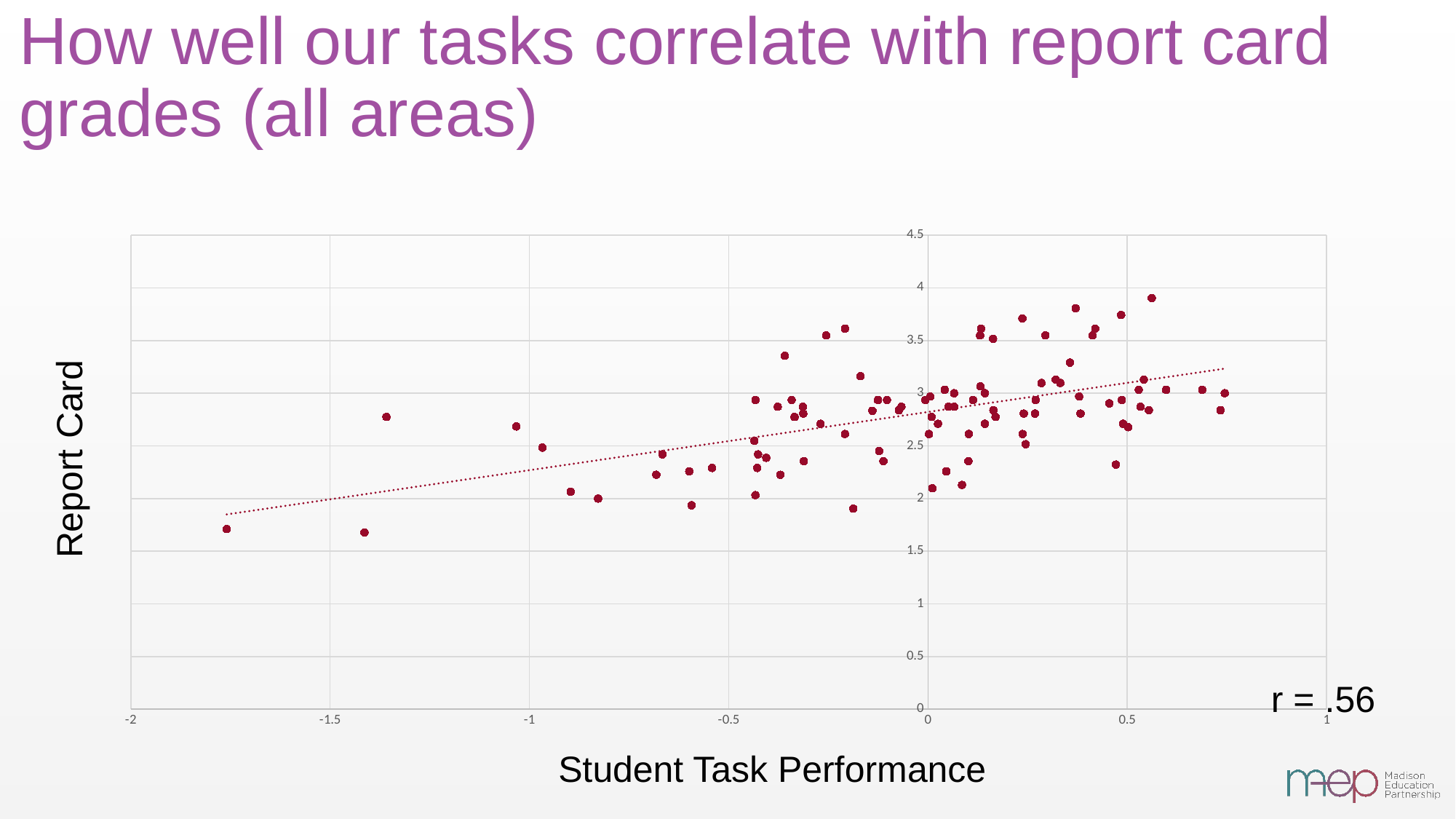

# How well our tasks correlate with report card grades (all areas)

### Chart

| Category |  |
|---|---|
Report Card
r = .56
Student Task Performance